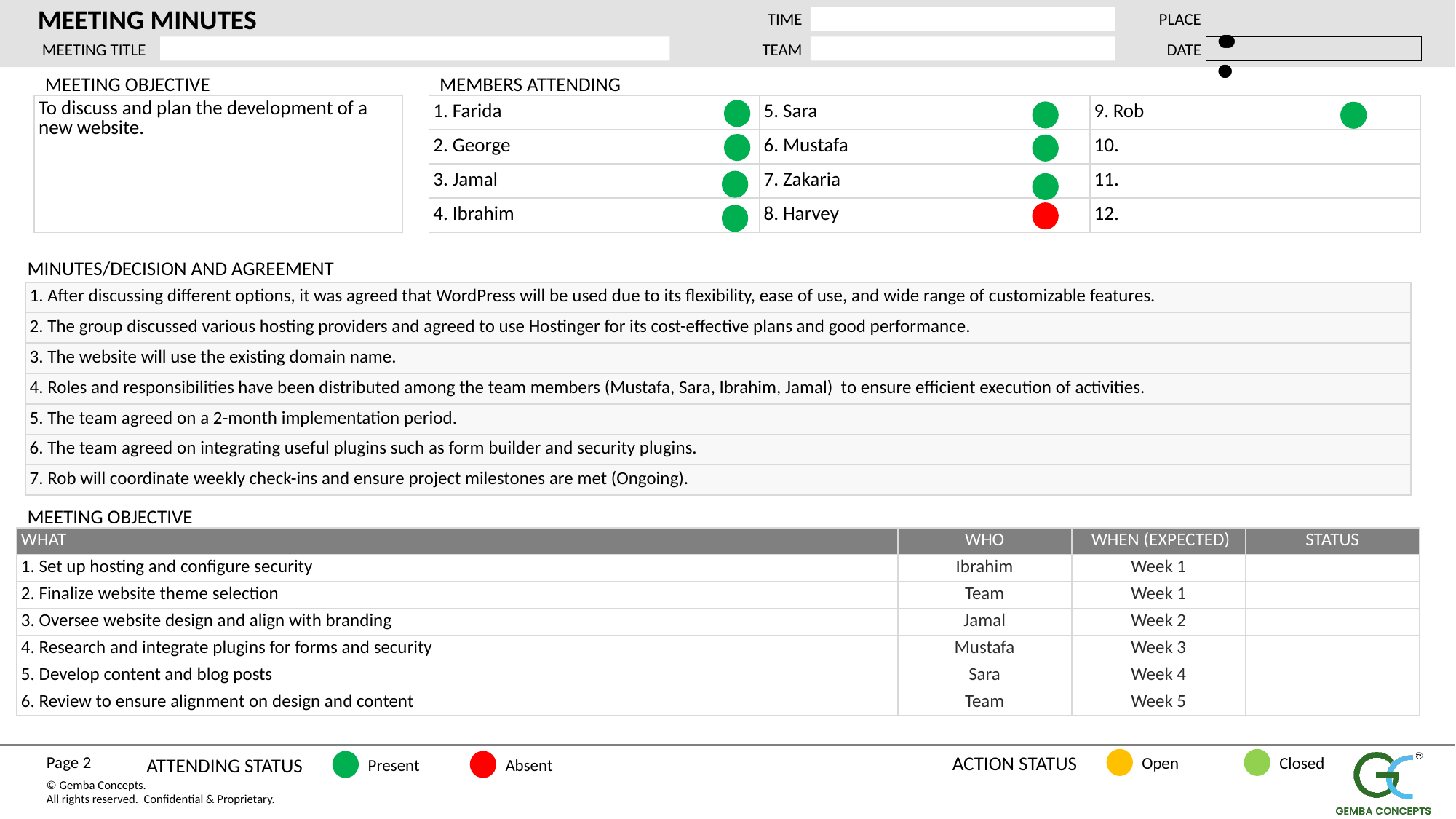

MEETING MINUTES

TIME
PLACE

MEETING TITLE
TEAM
DATE

MEETING OBJECTIVE
MEMBERS ATTENDING
| To discuss and plan the development of a new website. |
| --- |
| 1. Farida | 5. Sara | 9. Rob |
| --- | --- | --- |
| 2. George | 6. Mustafa | 10. |
| 3. Jamal | 7. Zakaria | 11. |
| 4. Ibrahim | 8. Harvey | 12. |

MINUTES/DECISION AND AGREEMENT
| 1. After discussing different options, it was agreed that WordPress will be used due to its flexibility, ease of use, and wide range of customizable features. |
| --- |
| 2. The group discussed various hosting providers and agreed to use Hostinger for its cost-effective plans and good performance. |
| 3. The website will use the existing domain name. |
| 4. Roles and responsibilities have been distributed among the team members (Mustafa, Sara, Ibrahim, Jamal) to ensure efficient execution of activities. |
| 5. The team agreed on a 2-month implementation period. |
| 6. The team agreed on integrating useful plugins such as form builder and security plugins. |
| 7. Rob will coordinate weekly check-ins and ensure project milestones are met (Ongoing). |
MEETING OBJECTIVE
| WHAT | WHO | WHEN (EXPECTED) | STATUS |
| --- | --- | --- | --- |
| 1. Set up hosting and configure security | Ibrahim | Week 1 |  |
| 2. Finalize website theme selection | Team | Week 1 |  |
| 3. Oversee website design and align with branding | Jamal | Week 2 |  |
| 4. Research and integrate plugins for forms and security | Mustafa | Week 3 |  |
| 5. Develop content and blog posts | Sara | Week 4 |  |
| 6. Review to ensure alignment on design and content | Team | Week 5 |  |
ACTION STATUS

Open
Closed
ATTENDING STATUS

Present
Absent